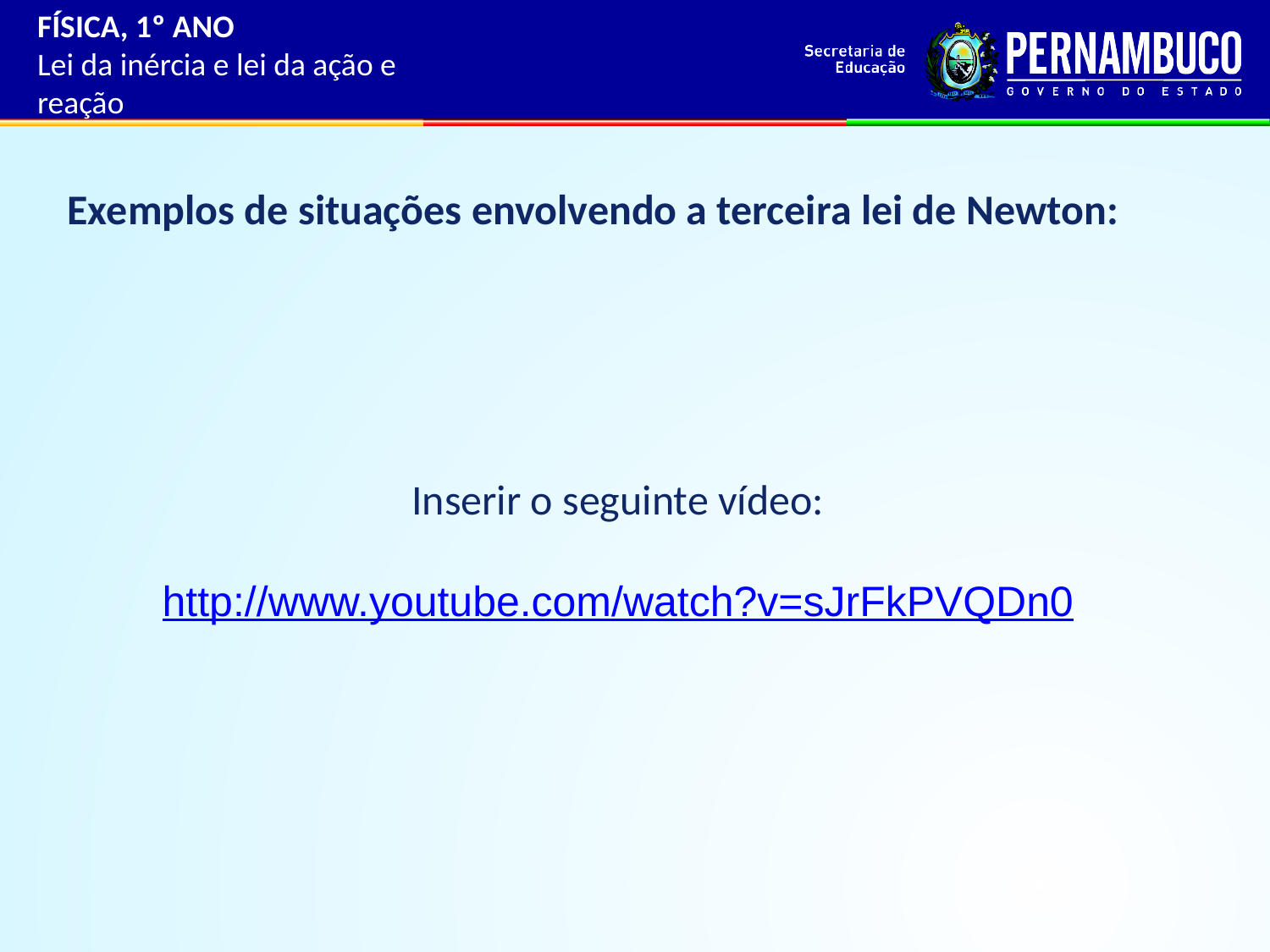

FÍSICA, 1º ANO
Lei da inércia e lei da ação e  reação
Exemplos de situações envolvendo a terceira lei de Newton:
Inserir o seguinte vídeo:

http://www.youtube.com/watch?v=sJrFkPVQDn0